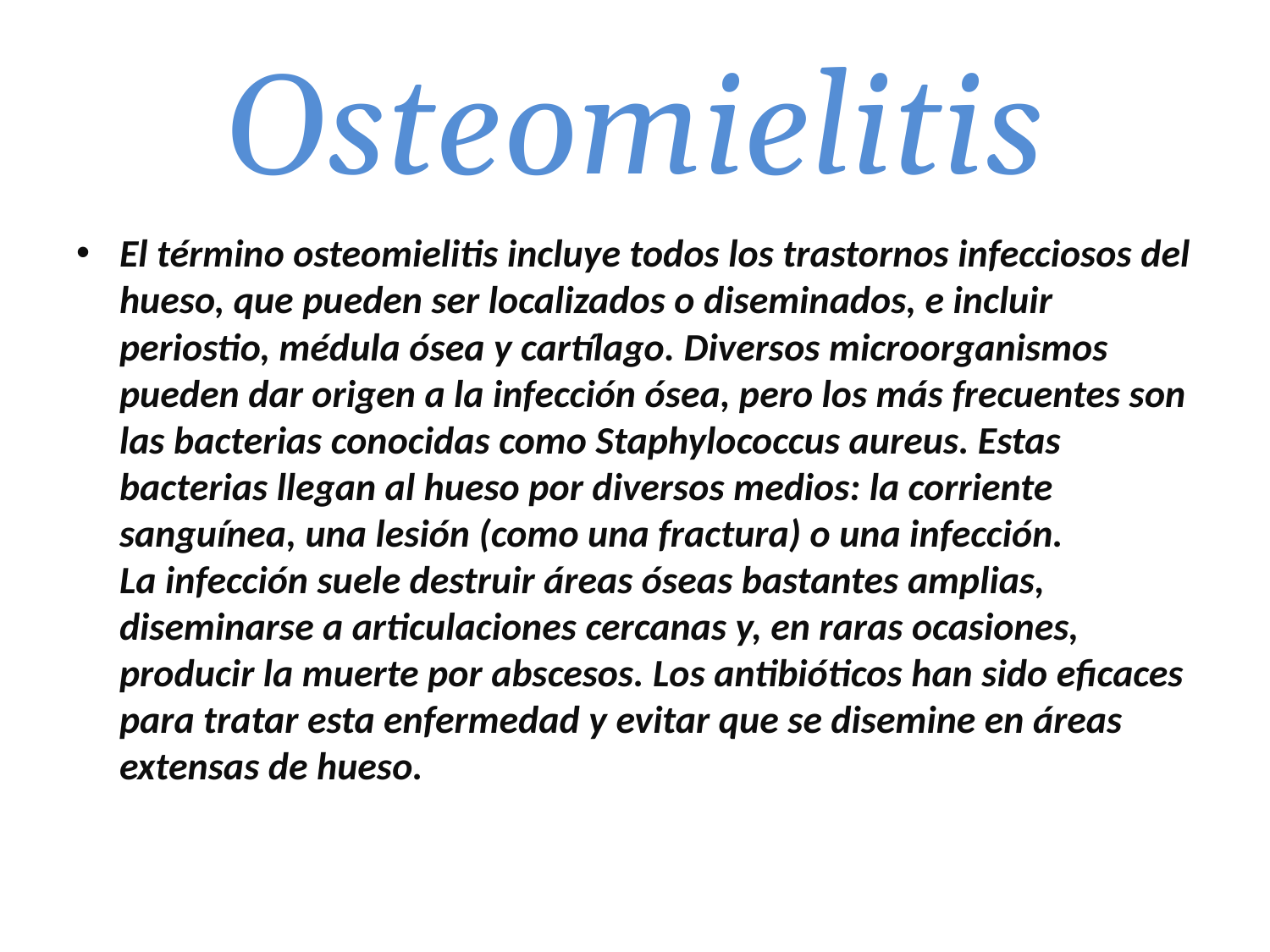

# Osteomielitis
El término osteomielitis incluye todos los trastornos infecciosos del hueso, que pueden ser localizados o diseminados, e incluir periostio, médula ósea y cartílago. Diversos microorganismos pueden dar origen a la infección ósea, pero los más frecuentes son las bacterias conocidas como Staphylococcus aureus. Estas bacterias llegan al hueso por diversos medios: la corriente sanguínea, una lesión (como una fractura) o una infección. 
La infección suele destruir áreas óseas bastantes amplias, diseminarse a articulaciones cercanas y, en raras ocasiones, producir la muerte por abscesos. Los antibióticos han sido eficaces para tratar esta enfermedad y evitar que se disemine en áreas extensas de hueso.